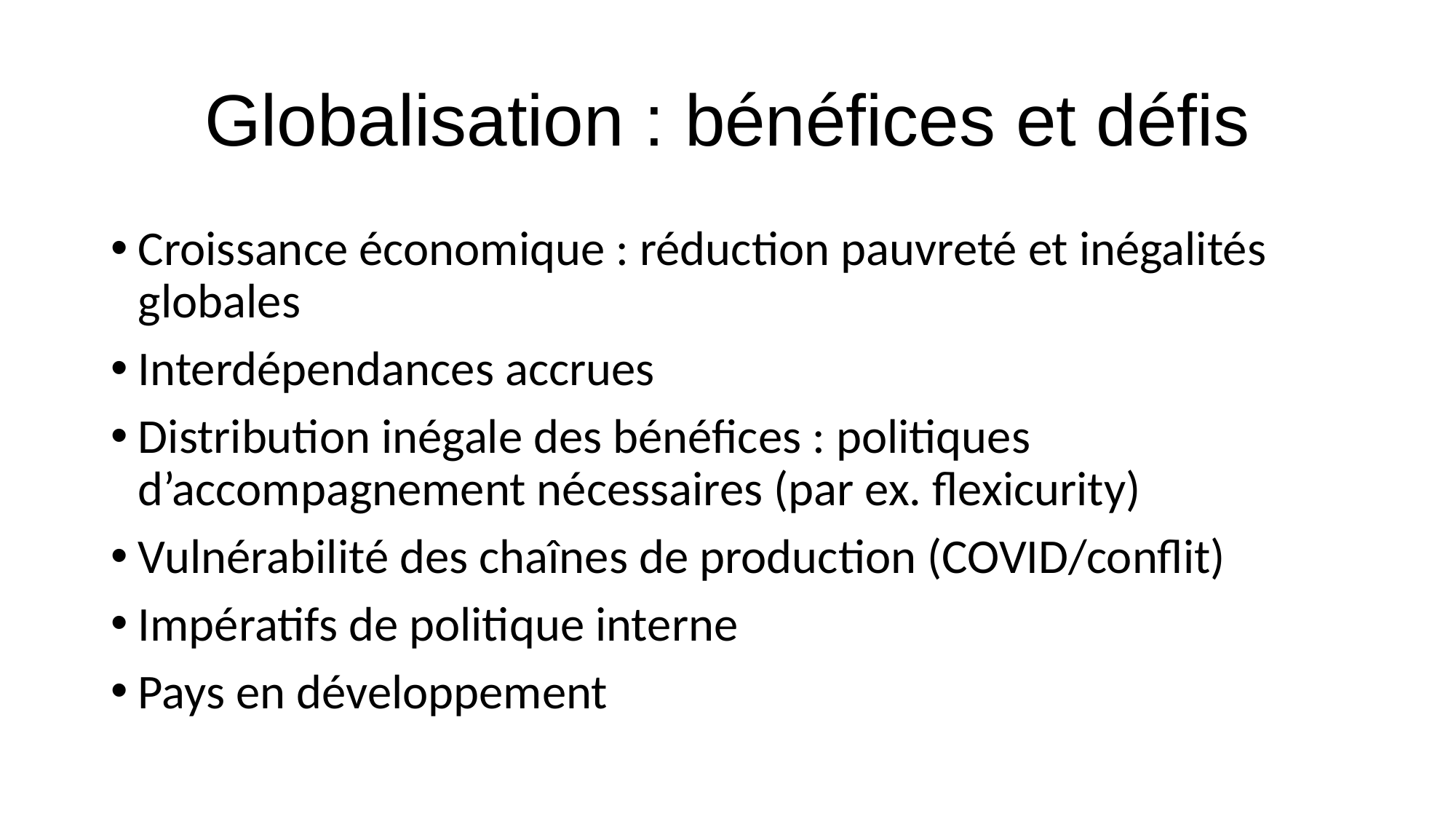

# Globalisation : bénéfices et défis
Croissance économique : réduction pauvreté et inégalités globales
Interdépendances accrues
Distribution inégale des bénéfices : politiques d’accompagnement nécessaires (par ex. flexicurity)
Vulnérabilité des chaînes de production (COVID/conflit)
Impératifs de politique interne
Pays en développement